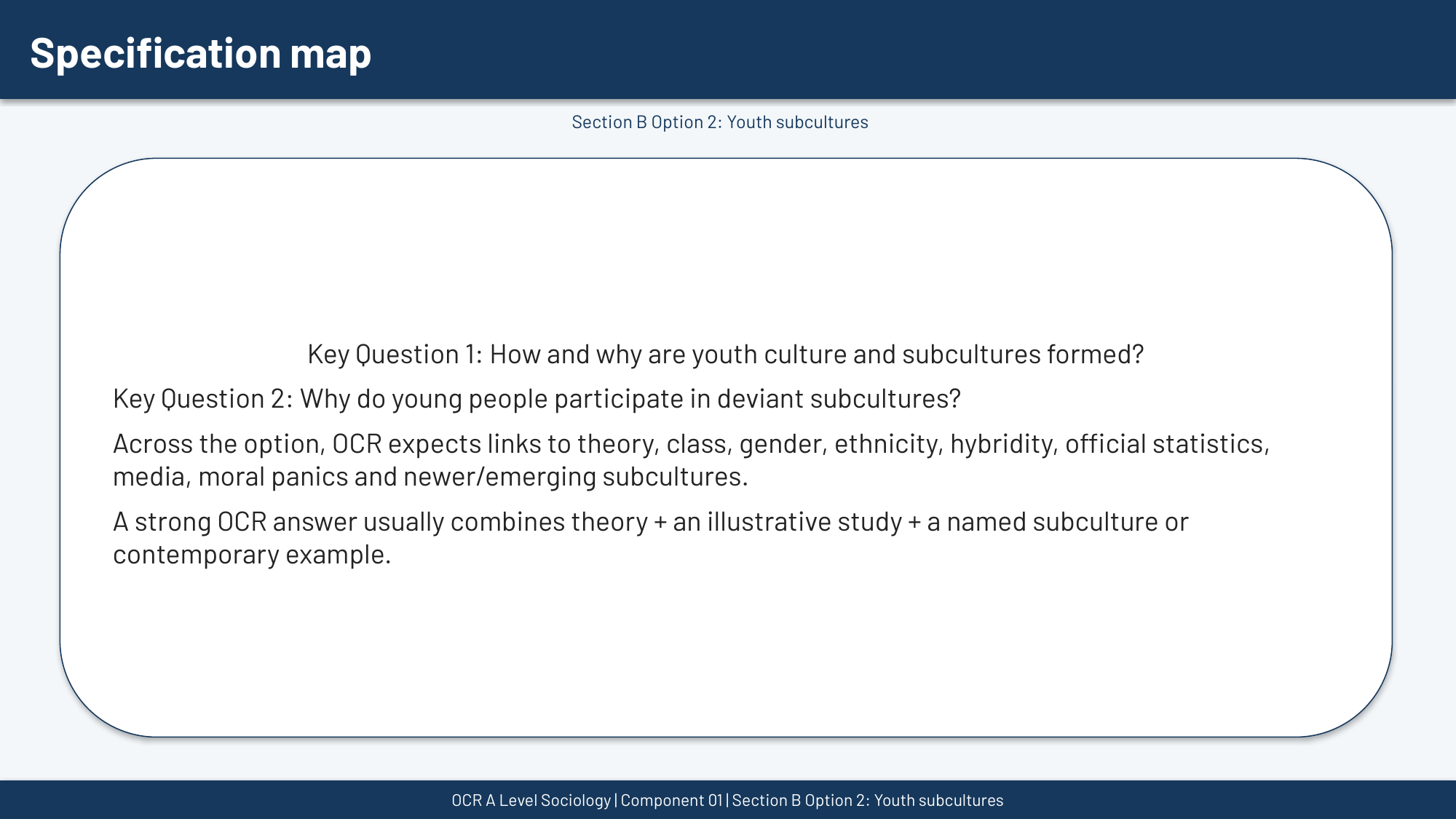

Specification map
Section B Option 2: Youth subcultures
Key Question 1: How and why are youth culture and subcultures formed?
Key Question 2: Why do young people participate in deviant subcultures?
Across the option, OCR expects links to theory, class, gender, ethnicity, hybridity, official statistics, media, moral panics and newer/emerging subcultures.
A strong OCR answer usually combines theory + an illustrative study + a named subculture or contemporary example.
OCR A Level Sociology | Component 01 | Section B Option 2: Youth subcultures